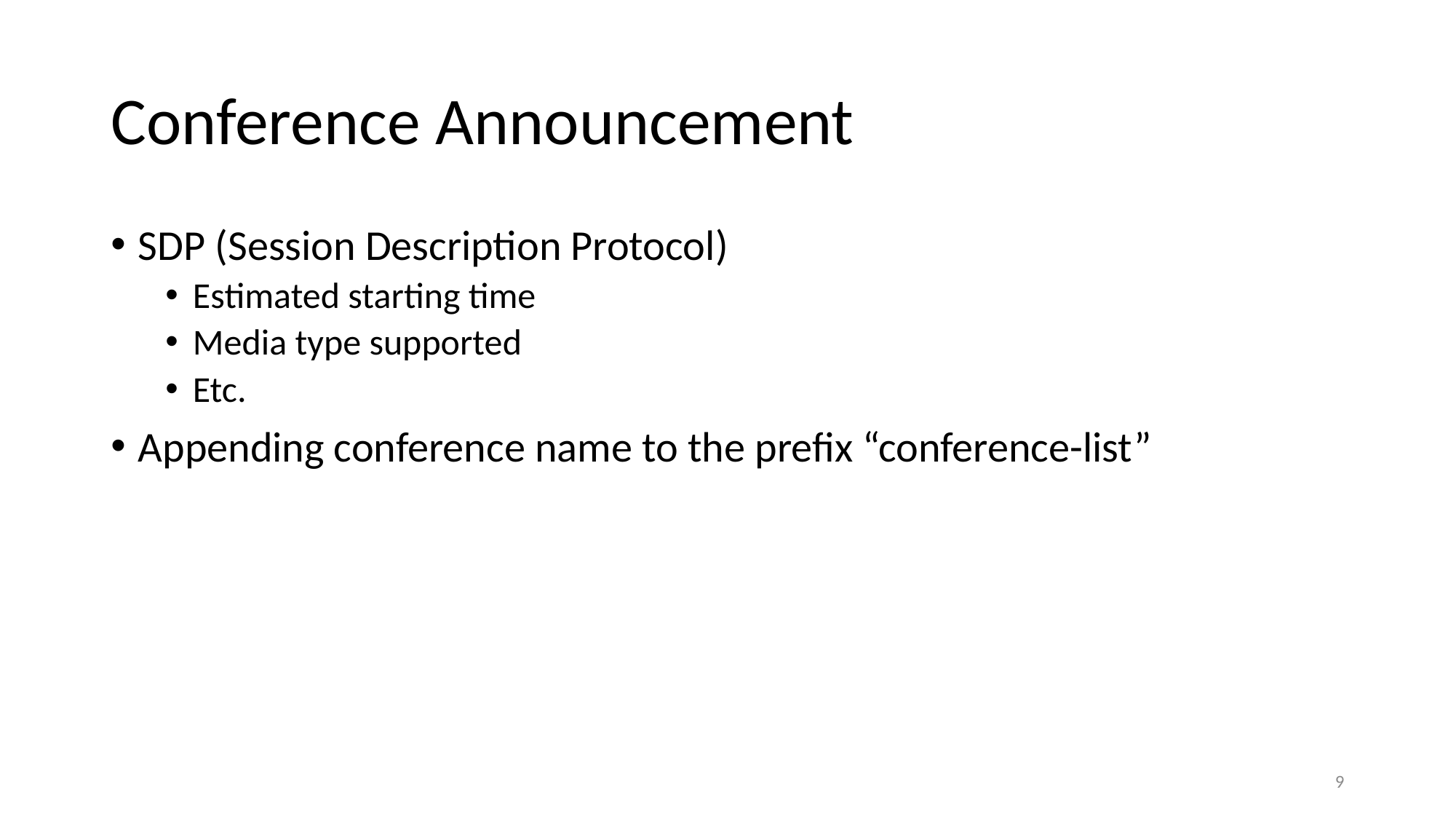

# Conference Announcement
SDP (Session Description Protocol)
Estimated starting time
Media type supported
Etc.
Appending conference name to the prefix “conference-list”

9